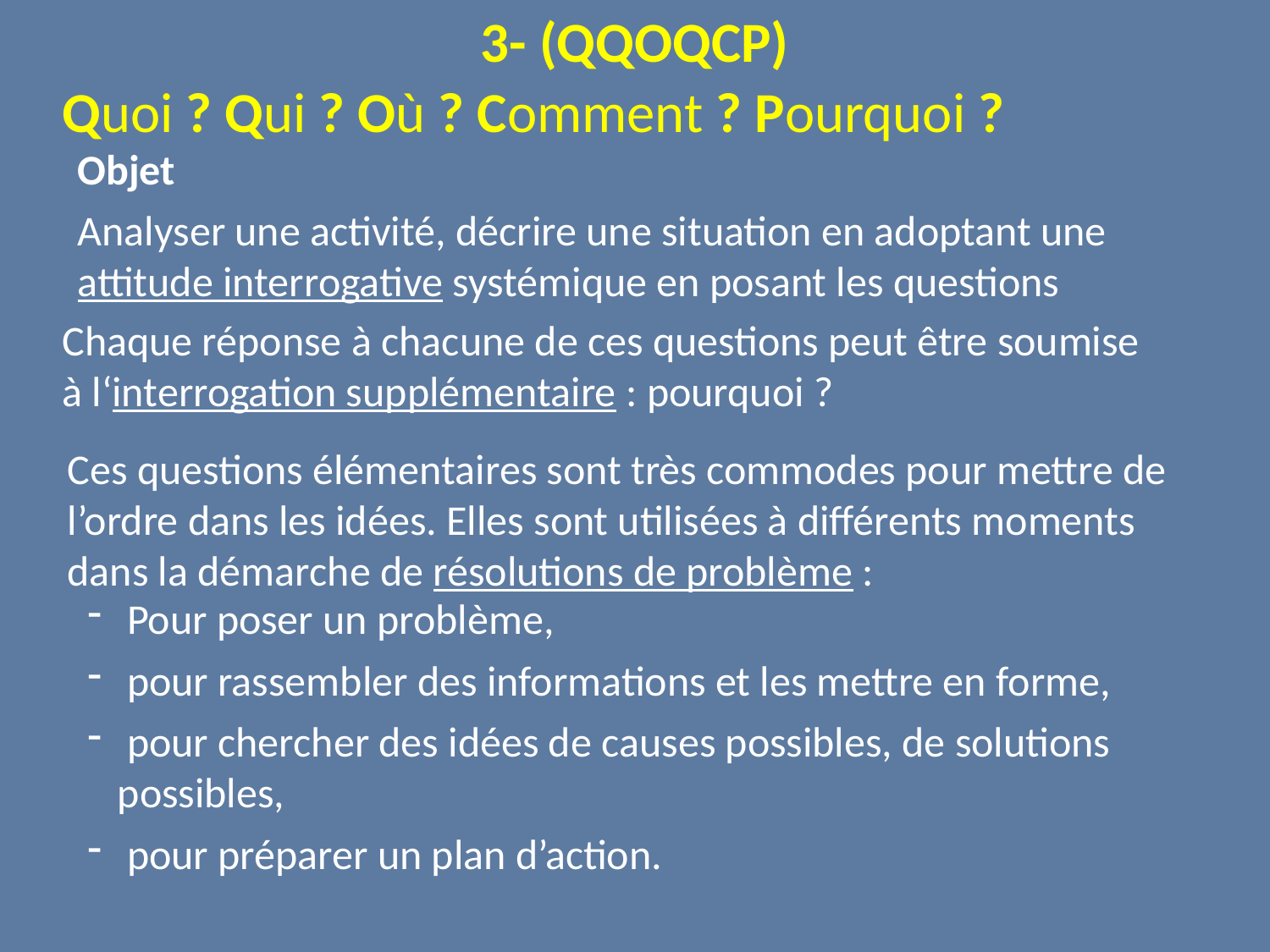

3- (QQOQCP)
Quoi ? Qui ? Où ? Comment ? Pourquoi ?
Objet
Analyser une activité, décrire une situation en adoptant une attitude interrogative systémique en posant les questions
Chaque réponse à chacune de ces questions peut être soumise  à l‘interrogation supplémentaire : pourquoi ?
Ces questions élémentaires sont très commodes pour mettre de l’ordre dans les idées. Elles sont utilisées à différents moments dans la démarche de résolutions de problème :
 Pour poser un problème,
 pour rassembler des informations et les mettre en forme,
 pour chercher des idées de causes possibles, de solutions possibles,
 pour préparer un plan d’action.